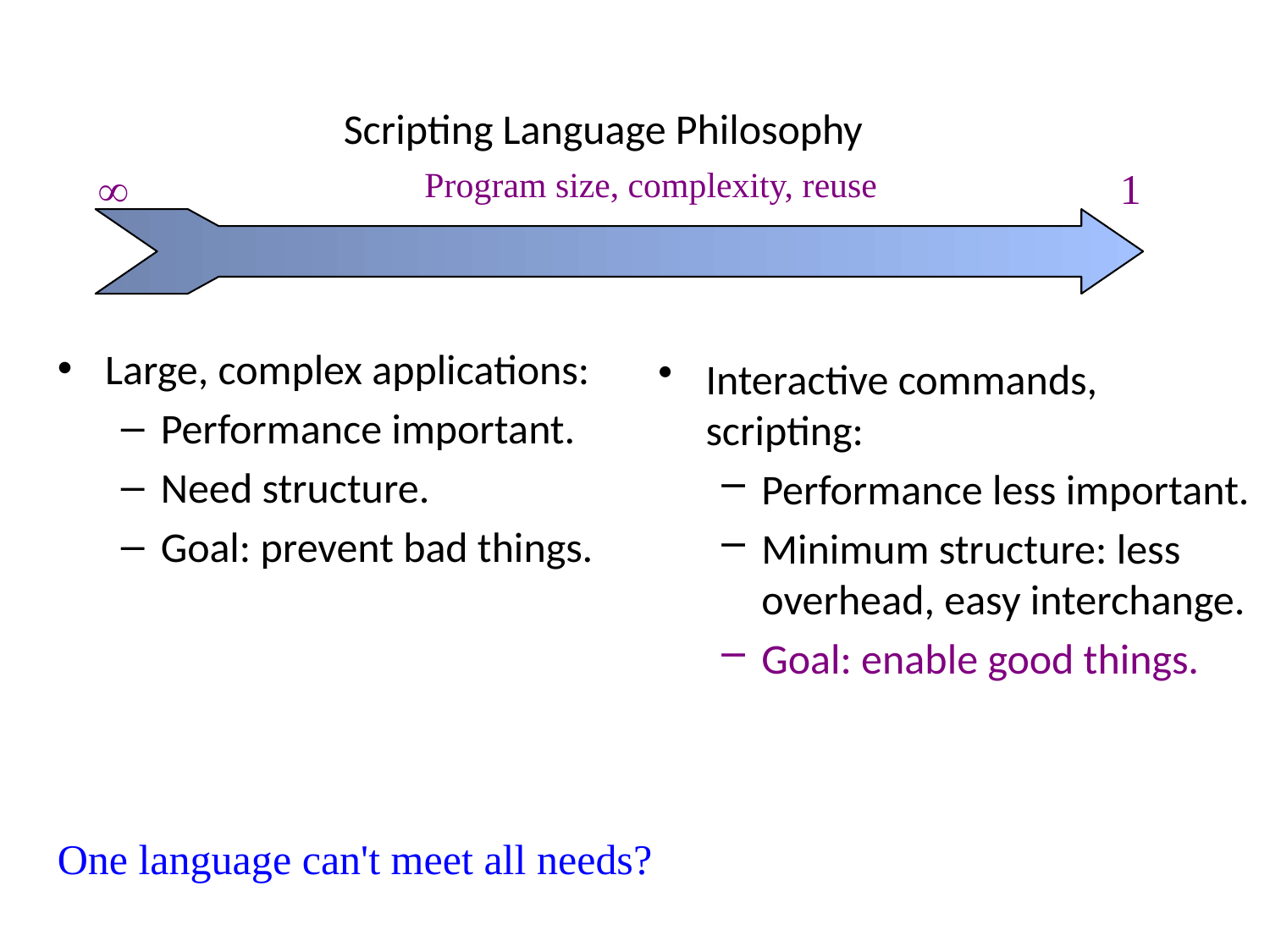

# Scripting Language Philosophy
∞
Program size, complexity, reuse
1

Large, complex applications:
Performance important.
Need structure.
Goal: prevent bad things.
Interactive commands, scripting:
Performance less important.
Minimum structure: less overhead, easy interchange.
Goal: enable good things.
One language can't meet all needs?